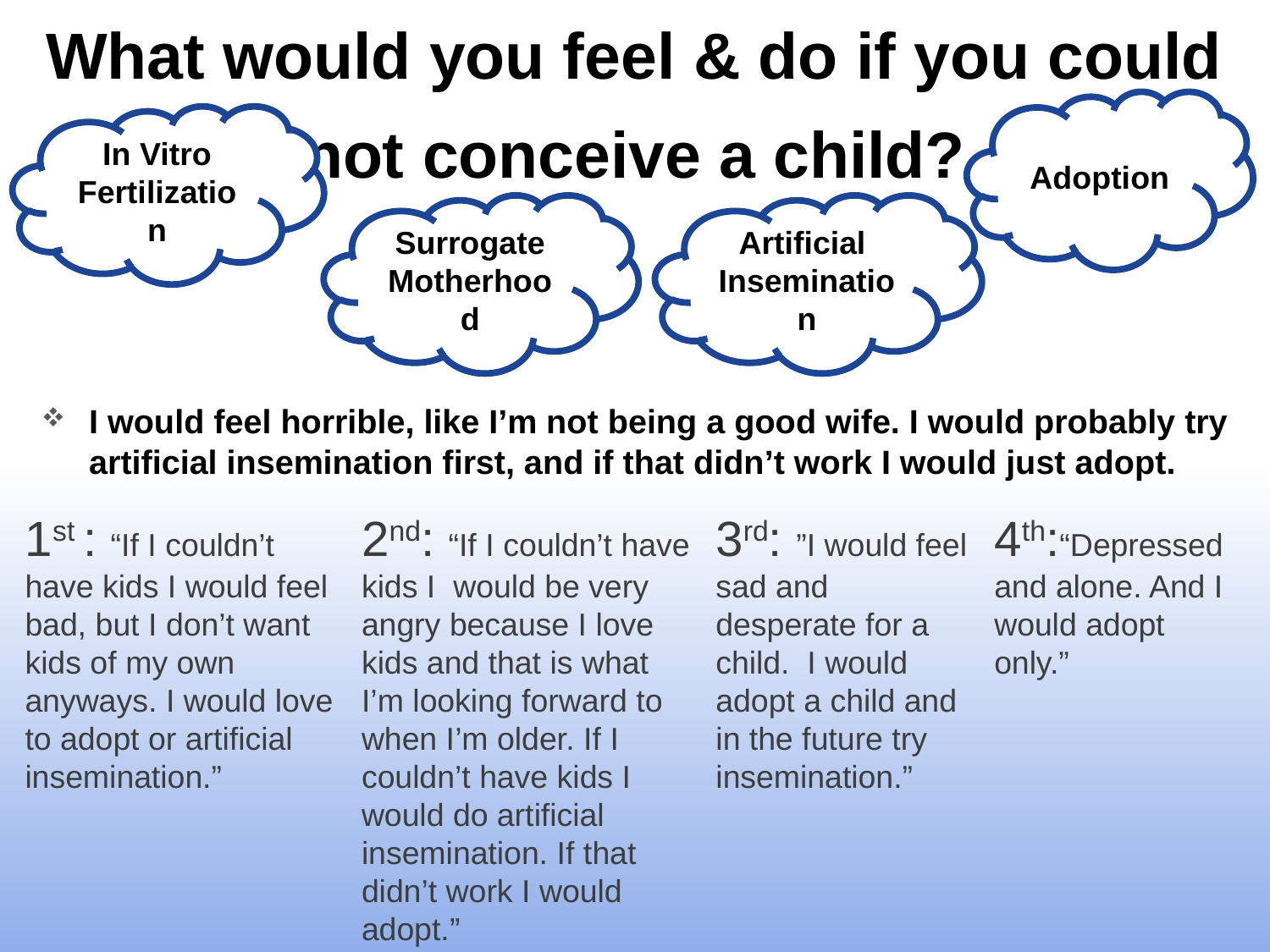

# What would you feel & do if you could not conceive a child?
Adoption
In Vitro Fertilization
Surrogate
Motherhood
Artificial
Insemination
I would feel horrible, like I’m not being a good wife. I would probably try artificial insemination first, and if that didn’t work I would just adopt.
1st : “If I couldn’t have kids I would feel bad, but I don’t want kids of my own anyways. I would love to adopt or artificial insemination.”
2nd: “If I couldn’t have kids I  would be very angry because I love kids and that is what I’m looking forward to when I’m older. If I couldn’t have kids I would do artificial insemination. If that didn’t work I would adopt.”
3rd: ”I would feel sad and desperate for a child.  I would adopt a child and in the future try insemination.”

4th:“Depressed and alone. And I would adopt only.”